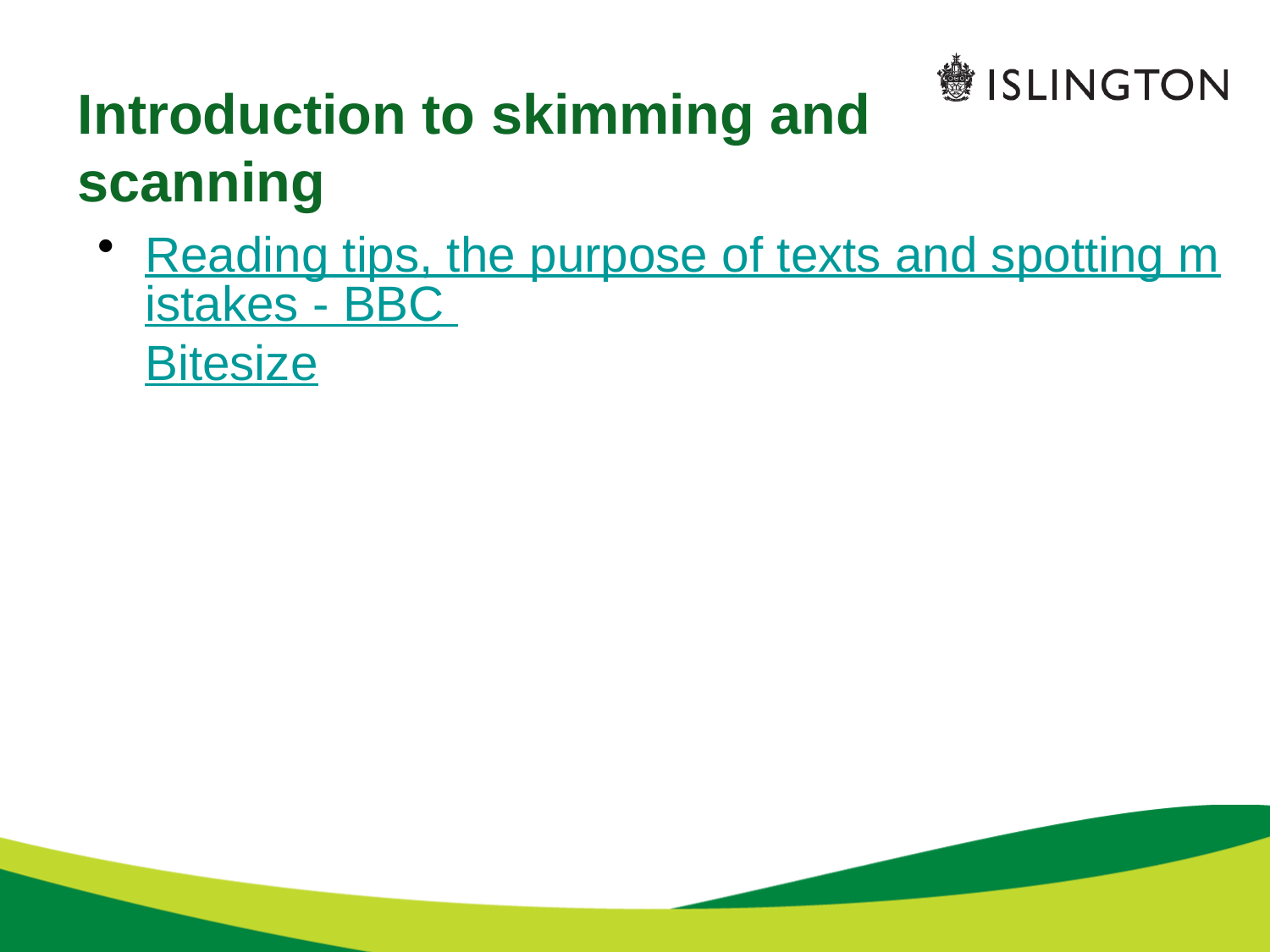

Introduction to skimming and scanning
Reading tips, the purpose of texts and spotting mistakes - BBC Bitesize